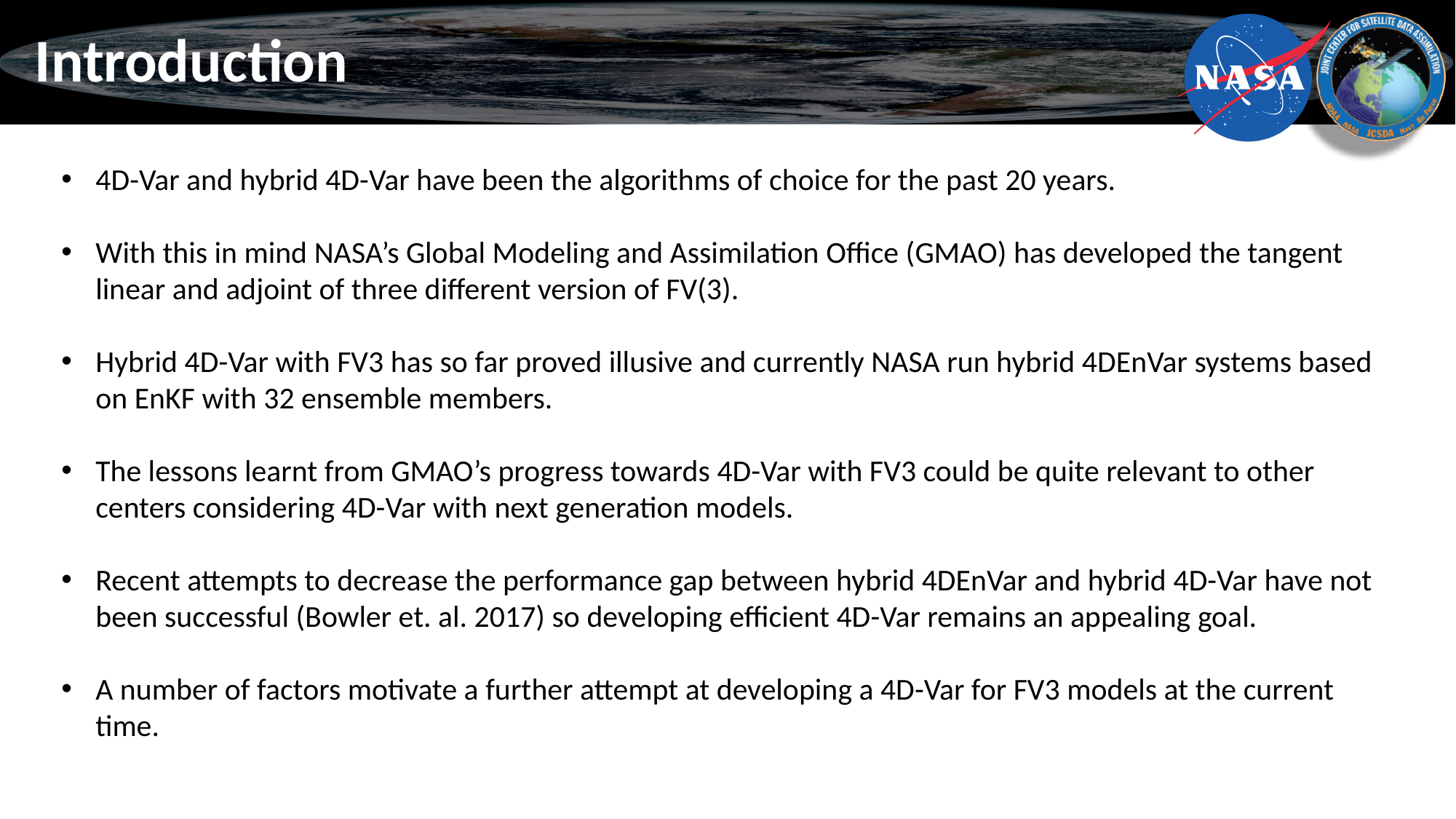

# Introduction
4D-Var and hybrid 4D-Var have been the algorithms of choice for the past 20 years.

With this in mind NASA’s Global Modeling and Assimilation Office (GMAO) has developed the tangent linear and adjoint of three different version of FV(3).

Hybrid 4D-Var with FV3 has so far proved illusive and currently NASA run hybrid 4DEnVar systems based on EnKF with 32 ensemble members.

The lessons learnt from GMAO’s progress towards 4D-Var with FV3 could be quite relevant to other centers considering 4D-Var with next generation models.

Recent attempts to decrease the performance gap between hybrid 4DEnVar and hybrid 4D-Var have not been successful (Bowler et. al. 2017) so developing efficient 4D-Var remains an appealing goal.

A number of factors motivate a further attempt at developing a 4D-Var for FV3 models at the current time.